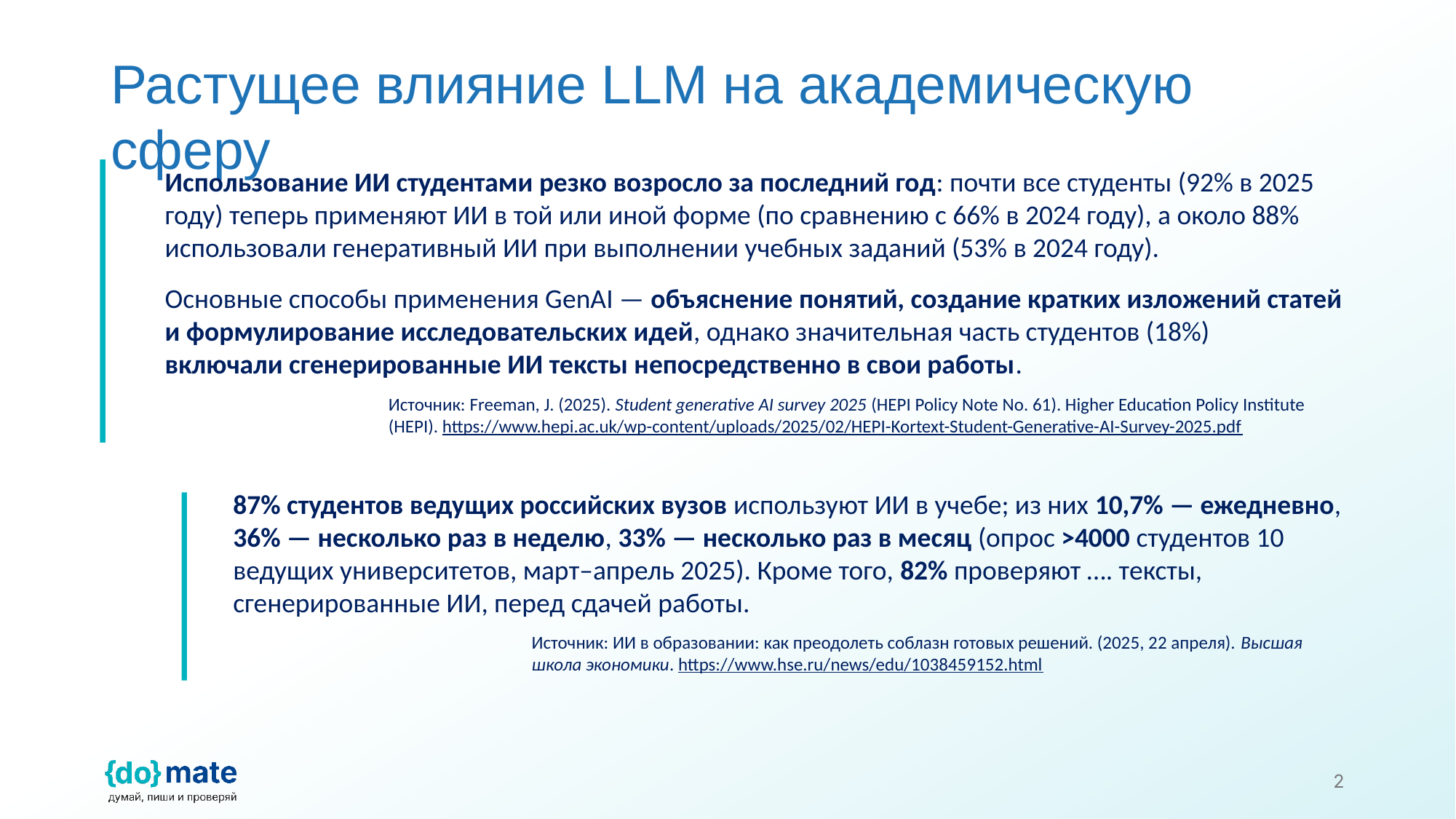

# Растущее влияние LLM на академическую сферу

Использование ИИ студентами резко возросло за последний год: почти все студенты (92% в 2025 году) теперь применяют ИИ в той или иной форме (по сравнению с 66% в 2024 году), а около 88% использовали генеративный ИИ при выполнении учебных заданий (53% в 2024 году).
Основные способы применения GenAI — объяснение понятий, создание кратких изложений статей и формулирование исследовательских идей, однако значительная часть студентов (18%)
включали сгенерированные ИИ тексты непосредственно в свои работы.
Источник: Freeman, J. (2025). Student generative AI survey 2025 (HEPI Policy Note No. 61). Higher Education Policy Institute (HEPI). https://www.hepi.ac.uk/wp-content/uploads/2025/02/HEPI-Kortext-Student-Generative-AI-Survey-2025.pdf
87% студентов ведущих российских вузов используют ИИ в учебе; из них 10,7% — ежедневно, 36% — несколько раз в неделю, 33% — несколько раз в месяц (опрос >4000 студентов 10 ведущих университетов, март–апрель 2025). Кроме того, 82% проверяют …. тексты, сгенерированные ИИ, перед сдачей работы.

Источник: ИИ в образовании: как преодолеть соблазн готовых решений. (2025, 22 апреля). Высшая школа экономики. https://www.hse.ru/news/edu/1038459152.html
2